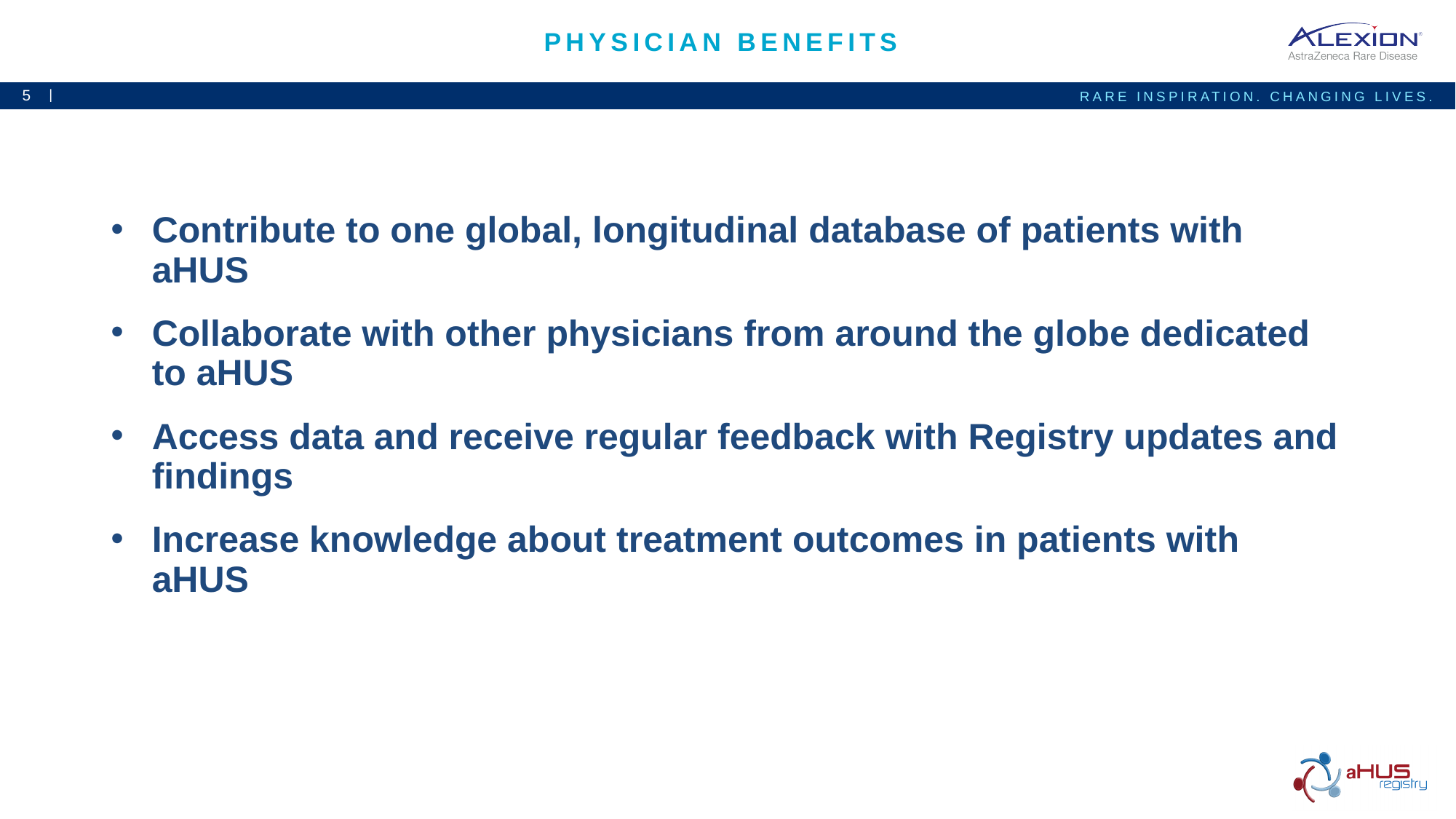

# Physician benefits
Contribute to one global, longitudinal database of patients with aHUS
Collaborate with other physicians from around the globe dedicated to aHUS
Access data and receive regular feedback with Registry updates and findings
Increase knowledge about treatment outcomes in patients with aHUS